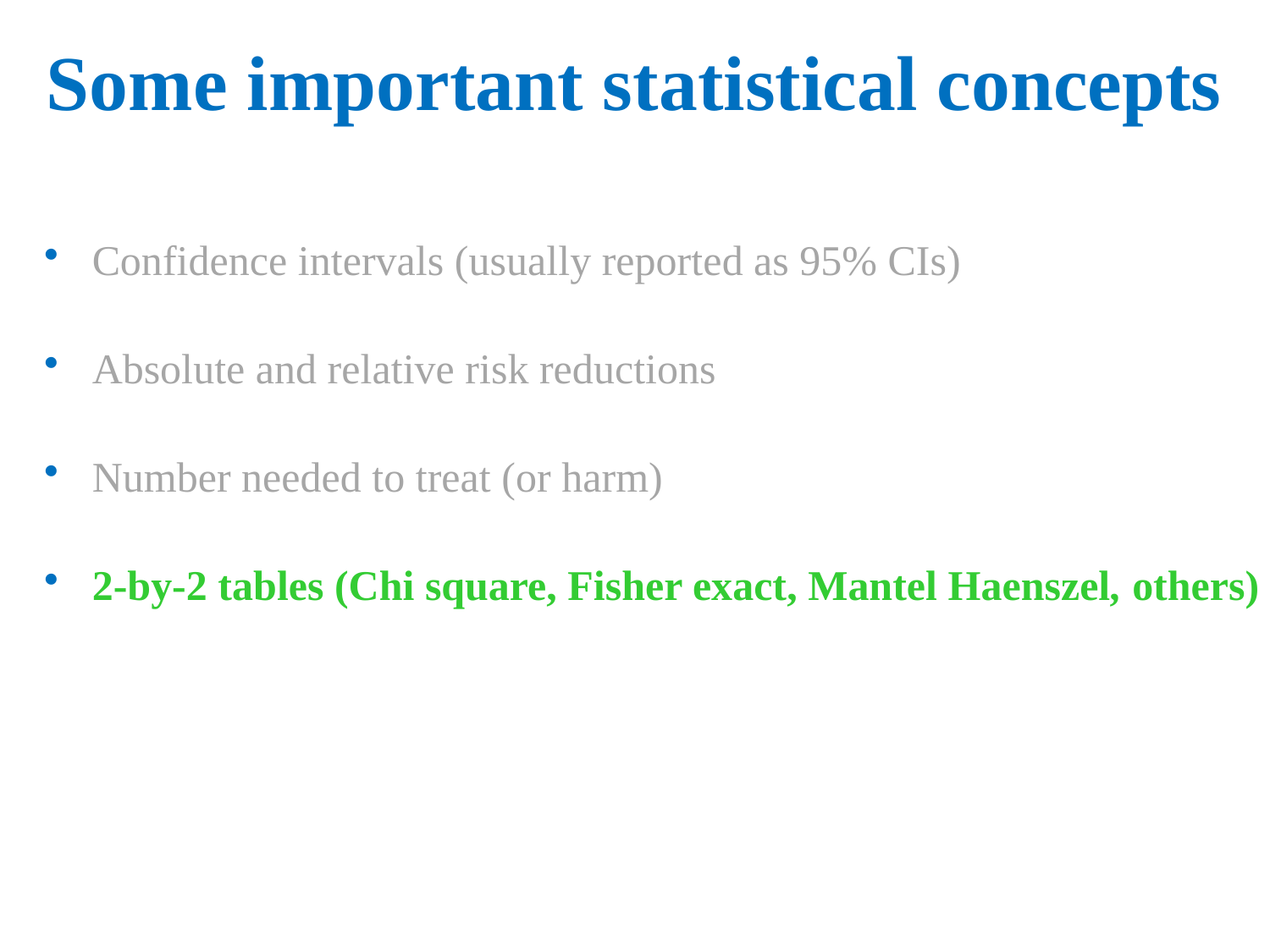

# Some important statistical concepts
Confidence intervals (usually reported as 95% CIs)

Absolute and relative risk reductions

Number needed to treat (or harm)

2-by-2 tables (Chi square, Fisher exact, Mantel Haenszel, others)